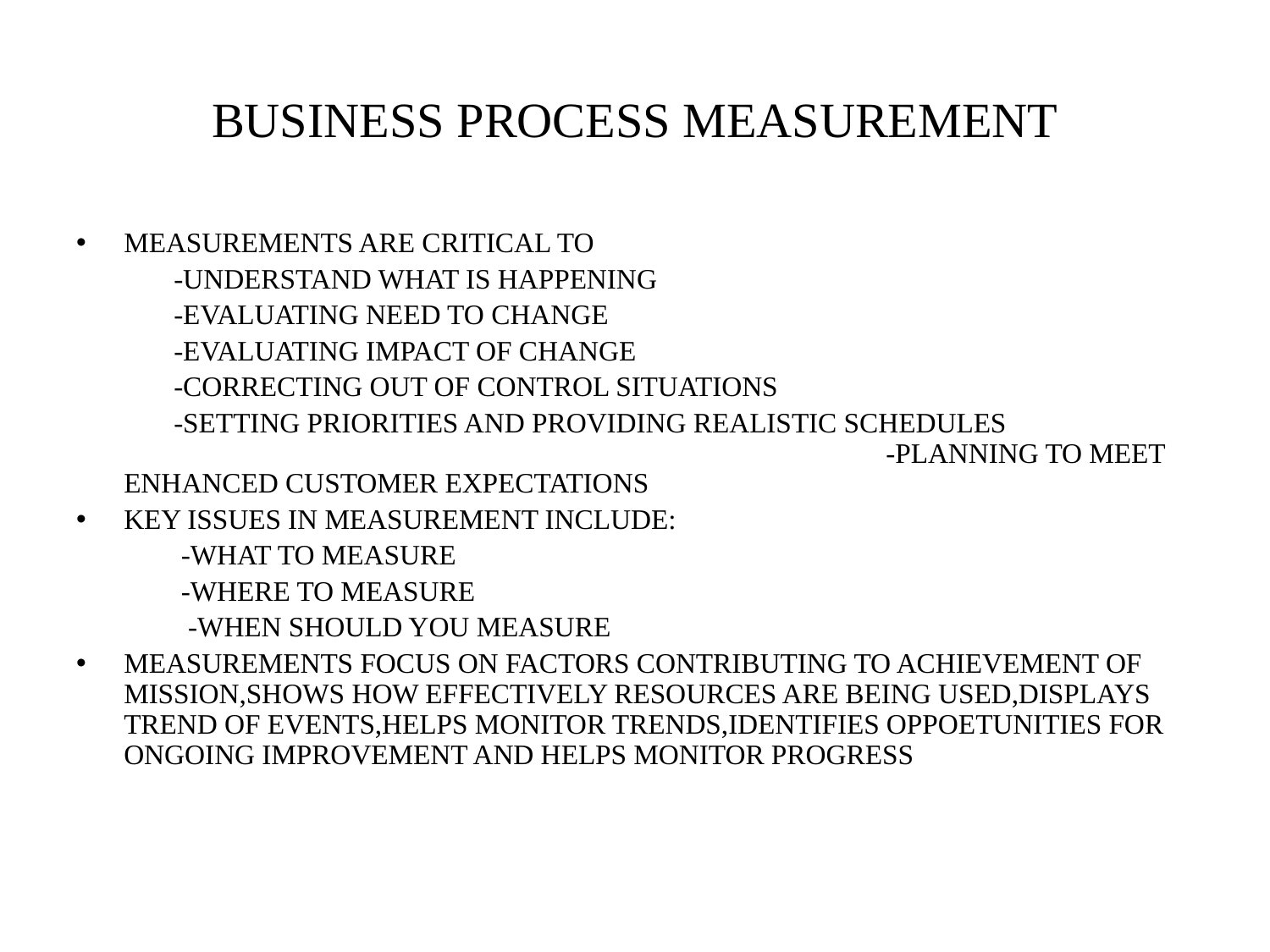

# BUSINESS PROCESS MEASUREMENT
MEASUREMENTS ARE CRITICAL TO
              -UNDERSTAND WHAT IS HAPPENING
              -EVALUATING NEED TO CHANGE
              -EVALUATING IMPACT OF CHANGE
              -CORRECTING OUT OF CONTROL SITUATIONS
              -SETTING PRIORITIES AND PROVIDING REALISTIC SCHEDULES                                                                                                                        	-PLANNING TO MEET ENHANCED CUSTOMER EXPECTATIONS
KEY ISSUES IN MEASUREMENT INCLUDE:
               -WHAT TO MEASURE
               -WHERE TO MEASURE
                -WHEN SHOULD YOU MEASURE
MEASUREMENTS FOCUS ON FACTORS CONTRIBUTING TO ACHIEVEMENT OF MISSION,SHOWS HOW EFFECTIVELY RESOURCES ARE BEING USED,DISPLAYS TREND OF EVENTS,HELPS MONITOR TRENDS,IDENTIFIES OPPOETUNITIES FOR ONGOING IMPROVEMENT AND HELPS MONITOR PROGRESS